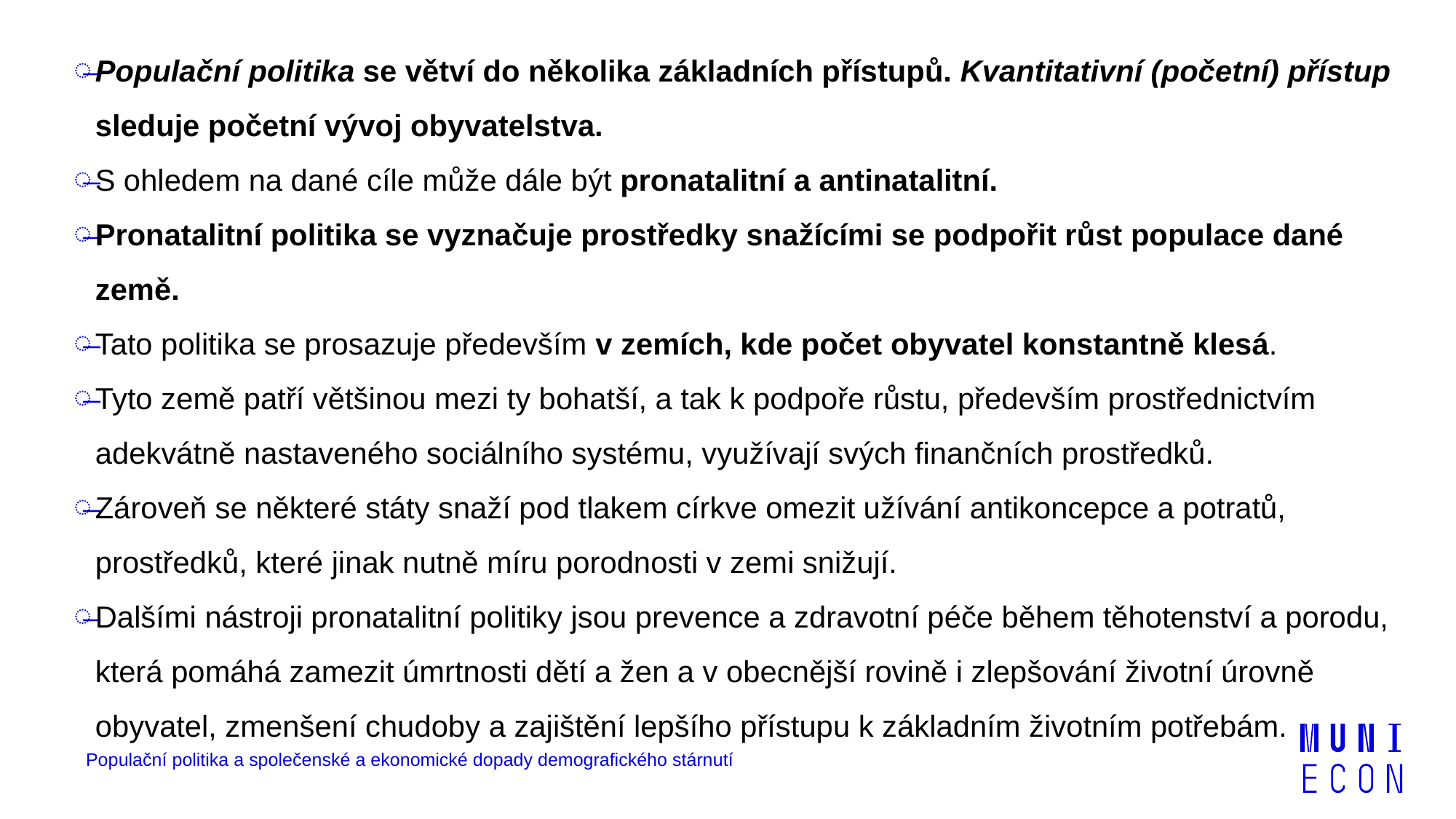

Populační politika se větví do několika základních přístupů. Kvantitativní (početní) přístup sleduje početní vývoj obyvatelstva.
S ohledem na dané cíle může dále být pronatalitní a antinatalitní.
Pronatalitní politika se vyznačuje prostředky snažícími se podpořit růst populace dané země.
Tato politika se prosazuje především v zemích, kde počet obyvatel konstantně klesá.
Tyto země patří většinou mezi ty bohatší, a tak k podpoře růstu, především prostřednictvím adekvátně nastaveného sociálního systému, využívají svých finančních prostředků.
Zároveň se některé státy snaží pod tlakem církve omezit užívání antikoncepce a potratů, prostředků, které jinak nutně míru porodnosti v zemi snižují.
Dalšími nástroji pronatalitní politiky jsou prevence a zdravotní péče během těhotenství a porodu, která pomáhá zamezit úmrtnosti dětí a žen a v obecnější rovině i zlepšování životní úrovně obyvatel, zmenšení chudoby a zajištění lepšího přístupu k základním životním potřebám.
Populační politika a společenské a ekonomické dopady demografického stárnutí